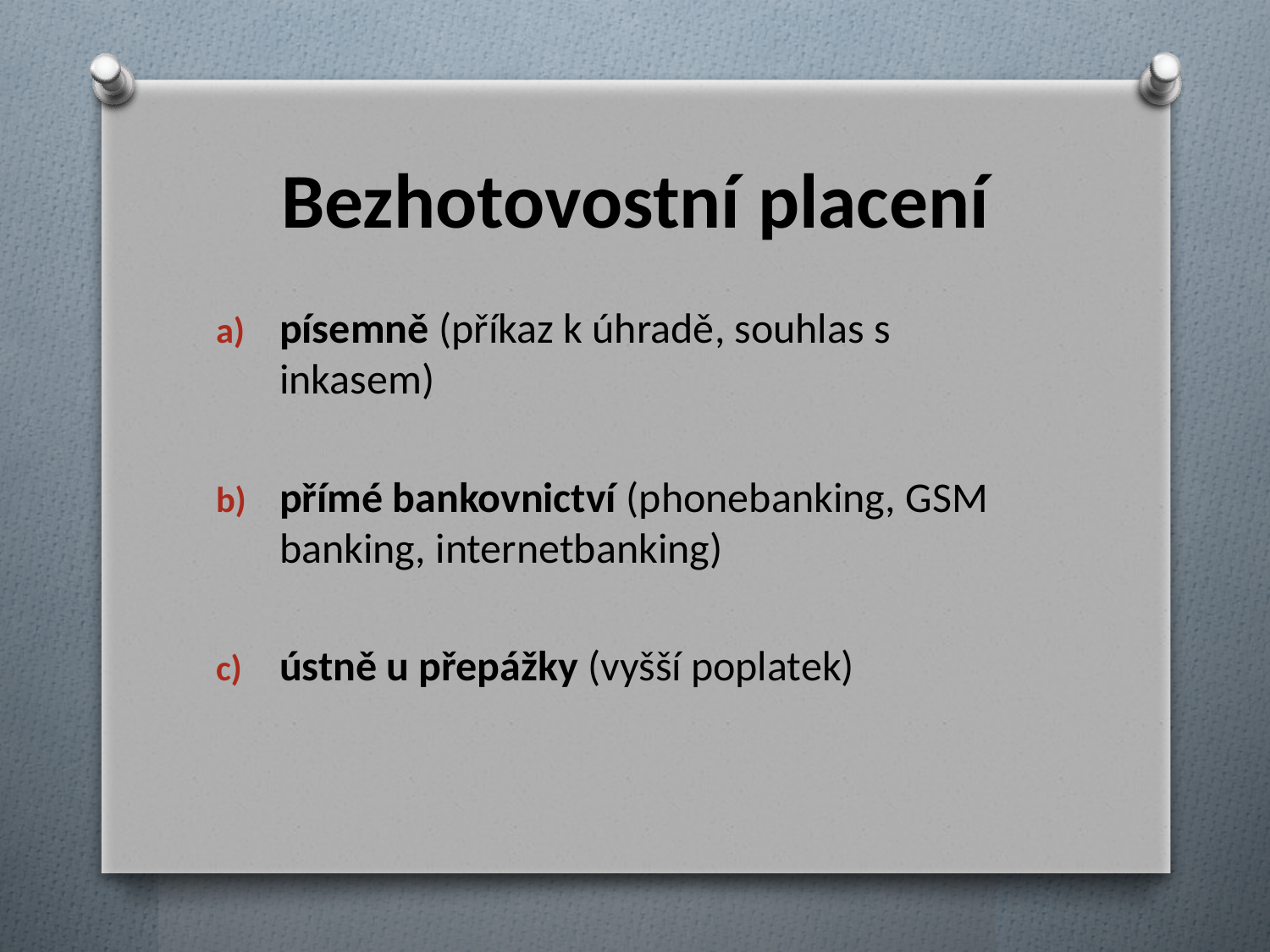

# Bezhotovostní placení
písemně (příkaz k úhradě, souhlas s inkasem)

přímé bankovnictví (phonebanking, GSM banking, internetbanking)

ústně u přepážky (vyšší poplatek)